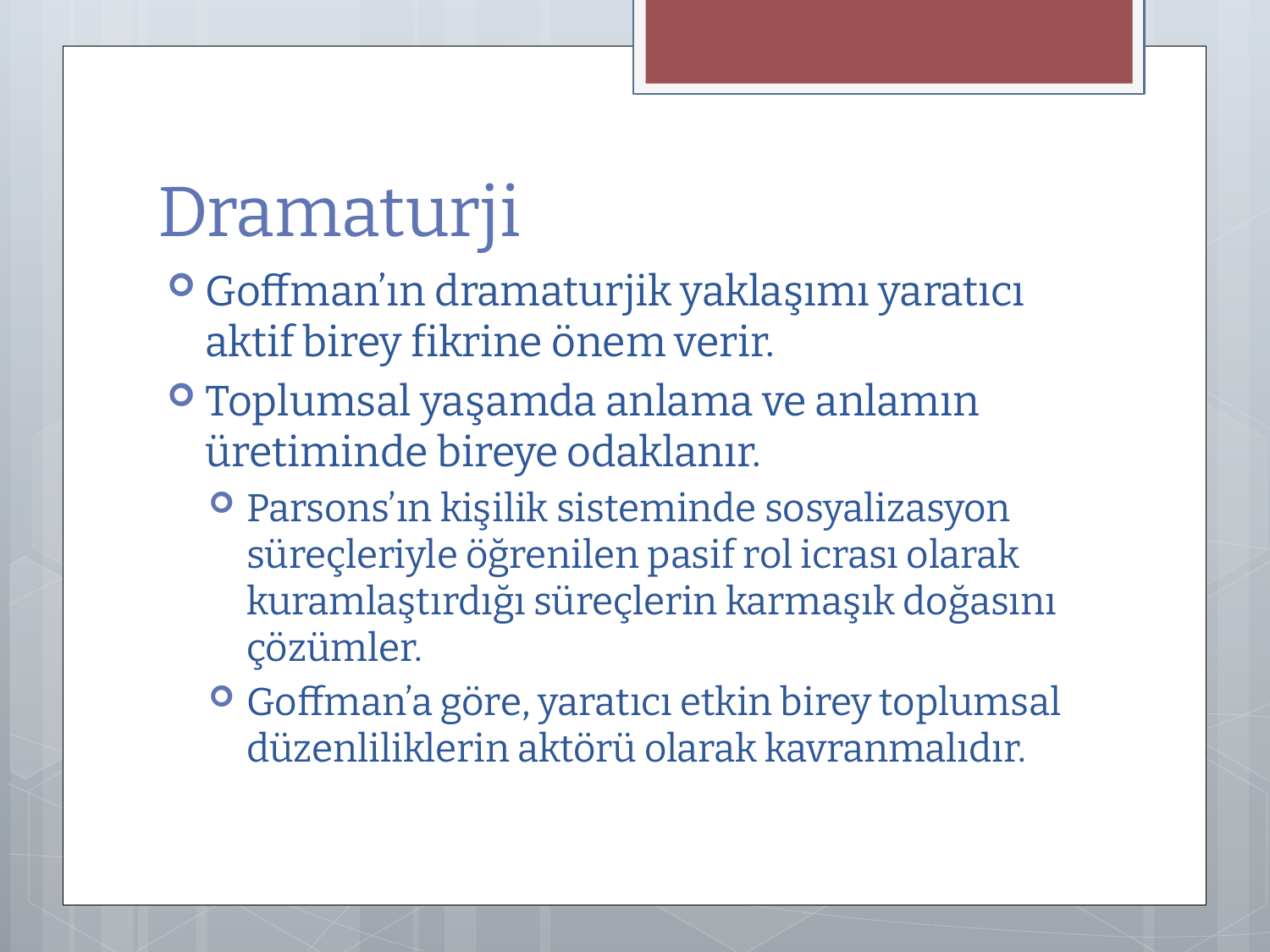

# Dramaturji
Goffman’ın dramaturjik yaklaşımı yaratıcı aktif birey fikrine önem verir.
Toplumsal yaşamda anlama ve anlamın üretiminde bireye odaklanır.
Parsons’ın kişilik sisteminde sosyalizasyon süreçleriyle öğrenilen pasif rol icrası olarak kuramlaştırdığı süreçlerin karmaşık doğasını çözümler.
Goffman’a göre, yaratıcı etkin birey toplumsal düzenliliklerin aktörü olarak kavranmalıdır.